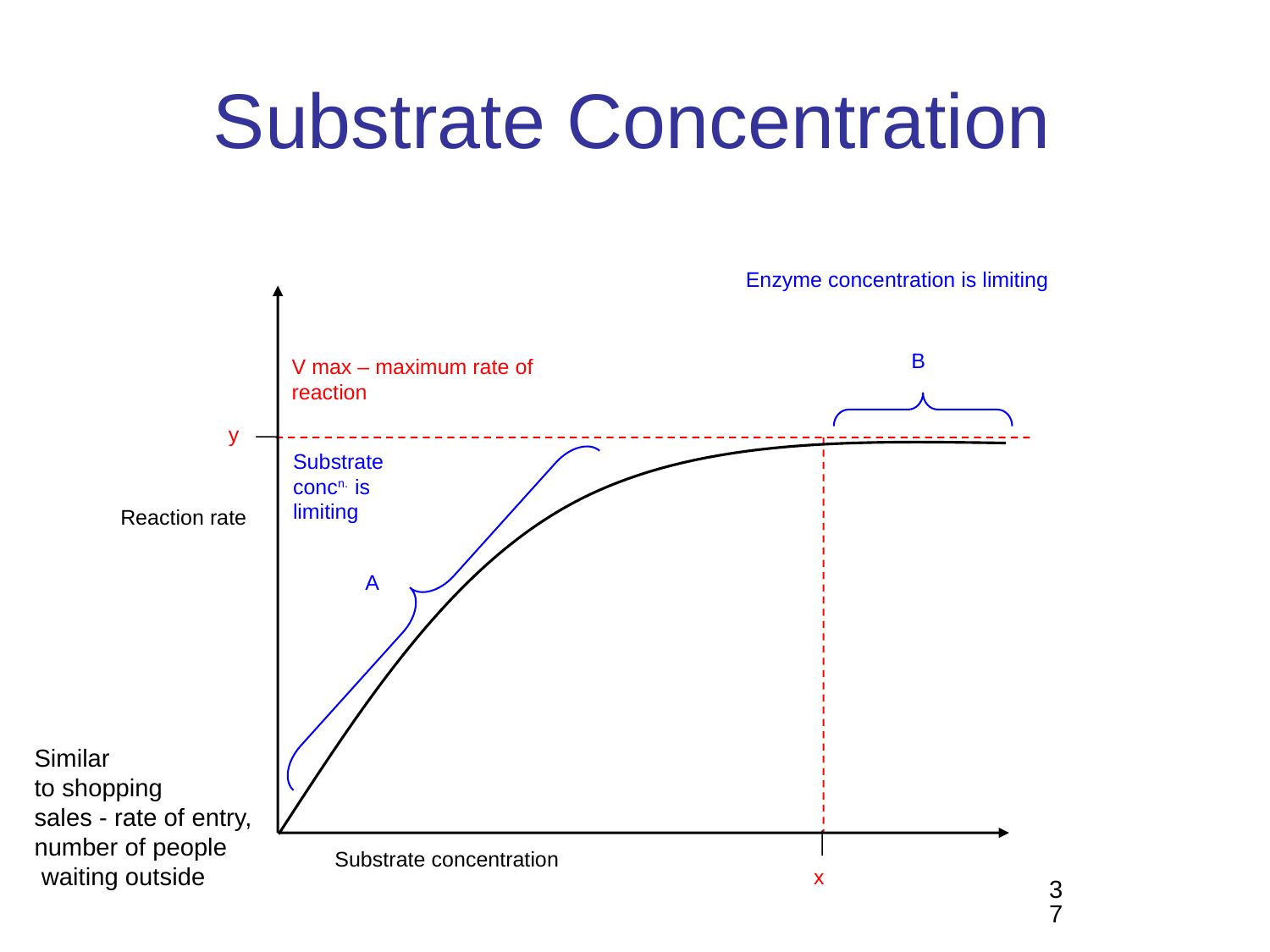

# Substrate Concentration
Enzyme concentration is limiting

B

Substrate concn.  is
limiting
A

y

Reaction rate
Substrate concentration
V max – maximum rate of reaction

x
Similar
to shopping
sales - rate of entry,
number of people
 waiting outside
37